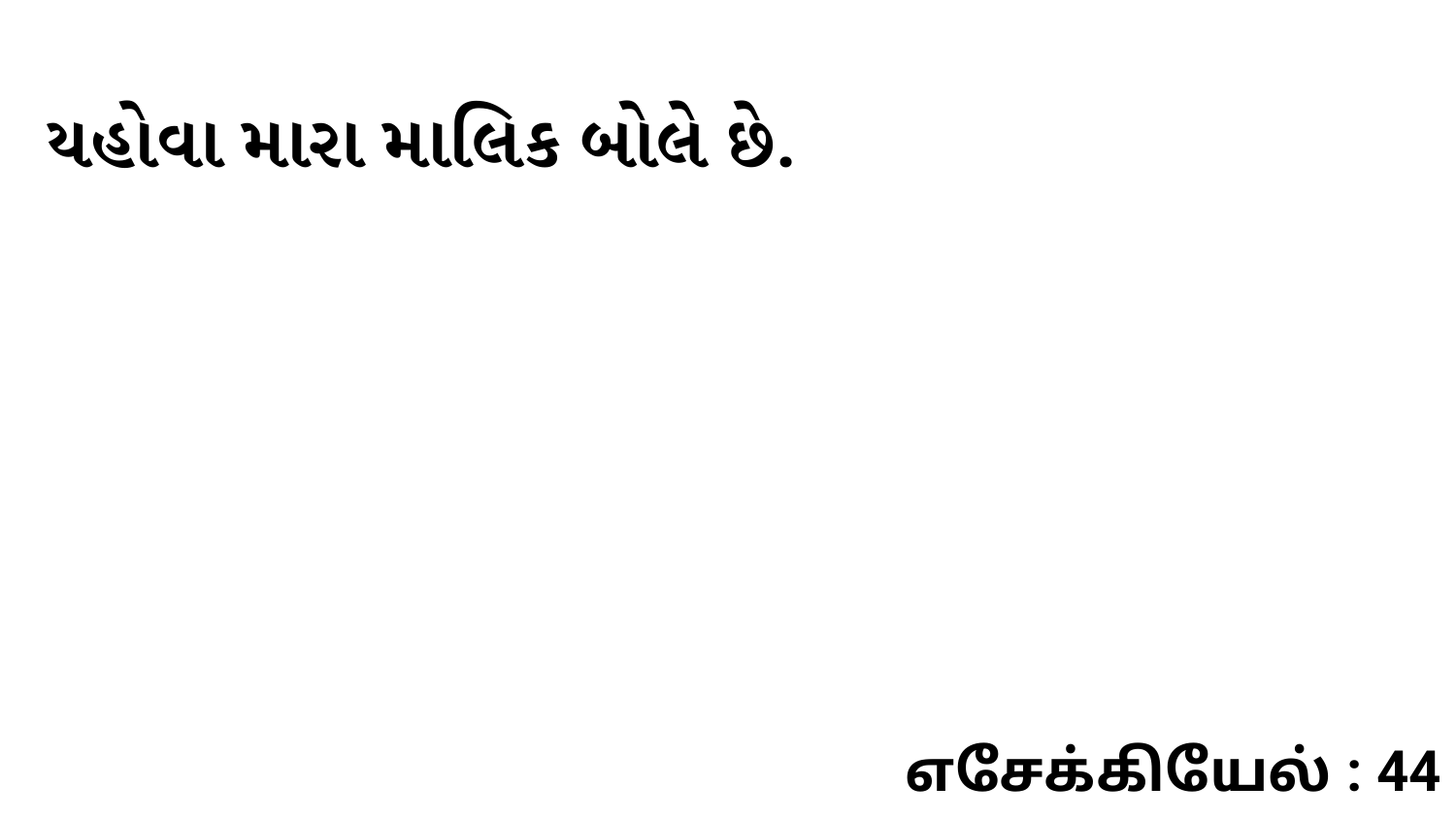

યહોવા મારા માલિક બોલે છે.
எசேக்கியேல் : 44